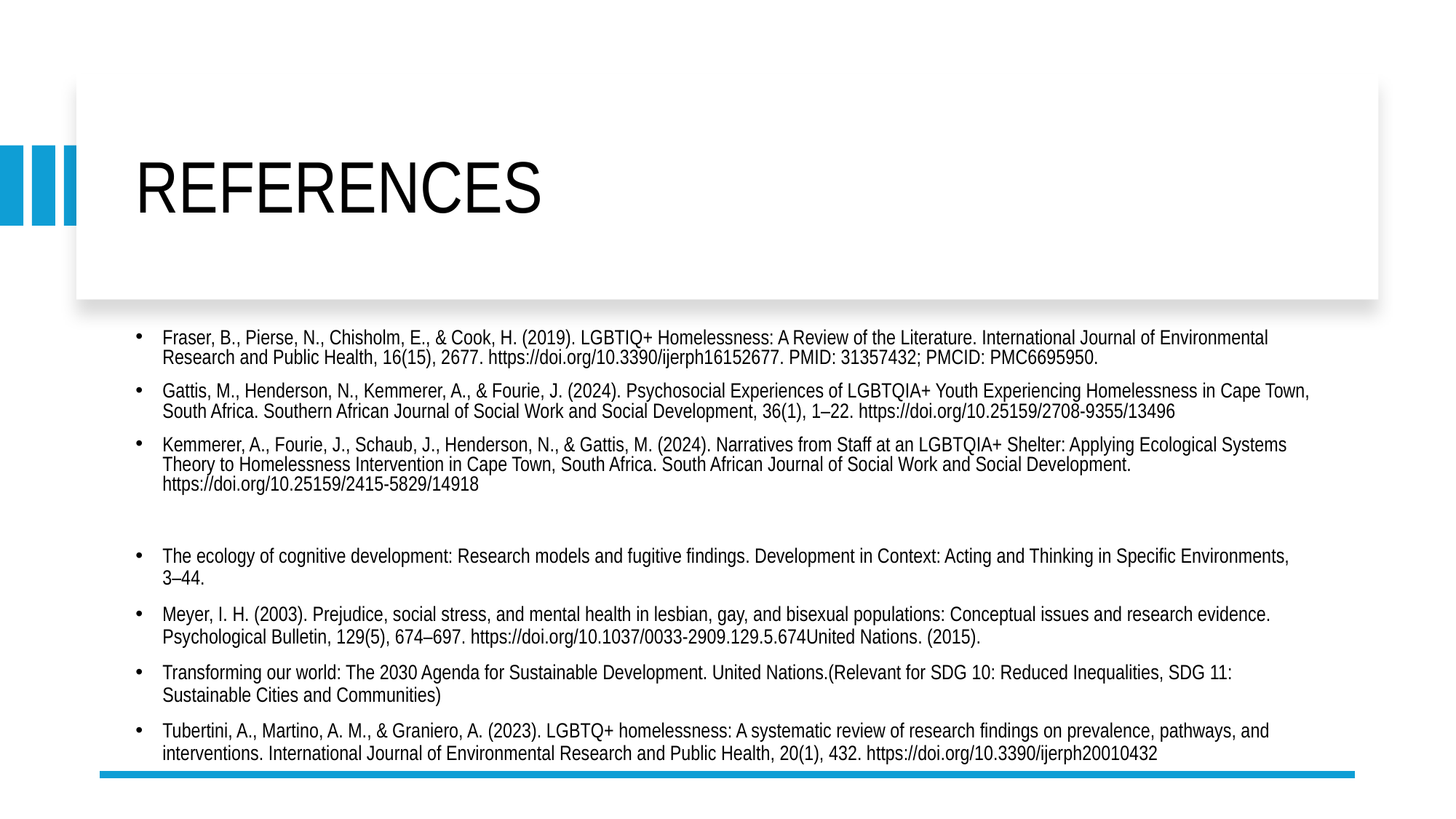

# REFERENCES

Fraser, B., Pierse, N., Chisholm, E., & Cook, H. (2019). LGBTIQ+ Homelessness: A Review of the Literature. International Journal of Environmental Research and Public Health, 16(15), 2677. https://doi.org/10.3390/ijerph16152677. PMID: 31357432; PMCID: PMC6695950.
Gattis, M., Henderson, N., Kemmerer, A., & Fourie, J. (2024). Psychosocial Experiences of LGBTQIA+ Youth Experiencing Homelessness in Cape Town, South Africa. Southern African Journal of Social Work and Social Development, 36(1), 1–22. https://doi.org/10.25159/2708-9355/13496
Kemmerer, A., Fourie, J., Schaub, J., Henderson, N., & Gattis, M. (2024). Narratives from Staff at an LGBTQIA+ Shelter: Applying Ecological Systems Theory to Homelessness Intervention in Cape Town, South Africa. South African Journal of Social Work and Social Development. https://doi.org/10.25159/2415-5829/14918

The ecology of cognitive development: Research models and fugitive findings. Development in Context: Acting and Thinking in Specific Environments, 3–44.
Meyer, I. H. (2003). Prejudice, social stress, and mental health in lesbian, gay, and bisexual populations: Conceptual issues and research evidence. Psychological Bulletin, 129(5), 674–697. https://doi.org/10.1037/0033-2909.129.5.674United Nations. (2015).
Transforming our world: The 2030 Agenda for Sustainable Development. United Nations.(Relevant for SDG 10: Reduced Inequalities, SDG 11: Sustainable Cities and Communities)
Tubertini, A., Martino, A. M., & Graniero, A. (2023). LGBTQ+ homelessness: A systematic review of research findings on prevalence, pathways, and interventions. International Journal of Environmental Research and Public Health, 20(1), 432. https://doi.org/10.3390/ijerph20010432